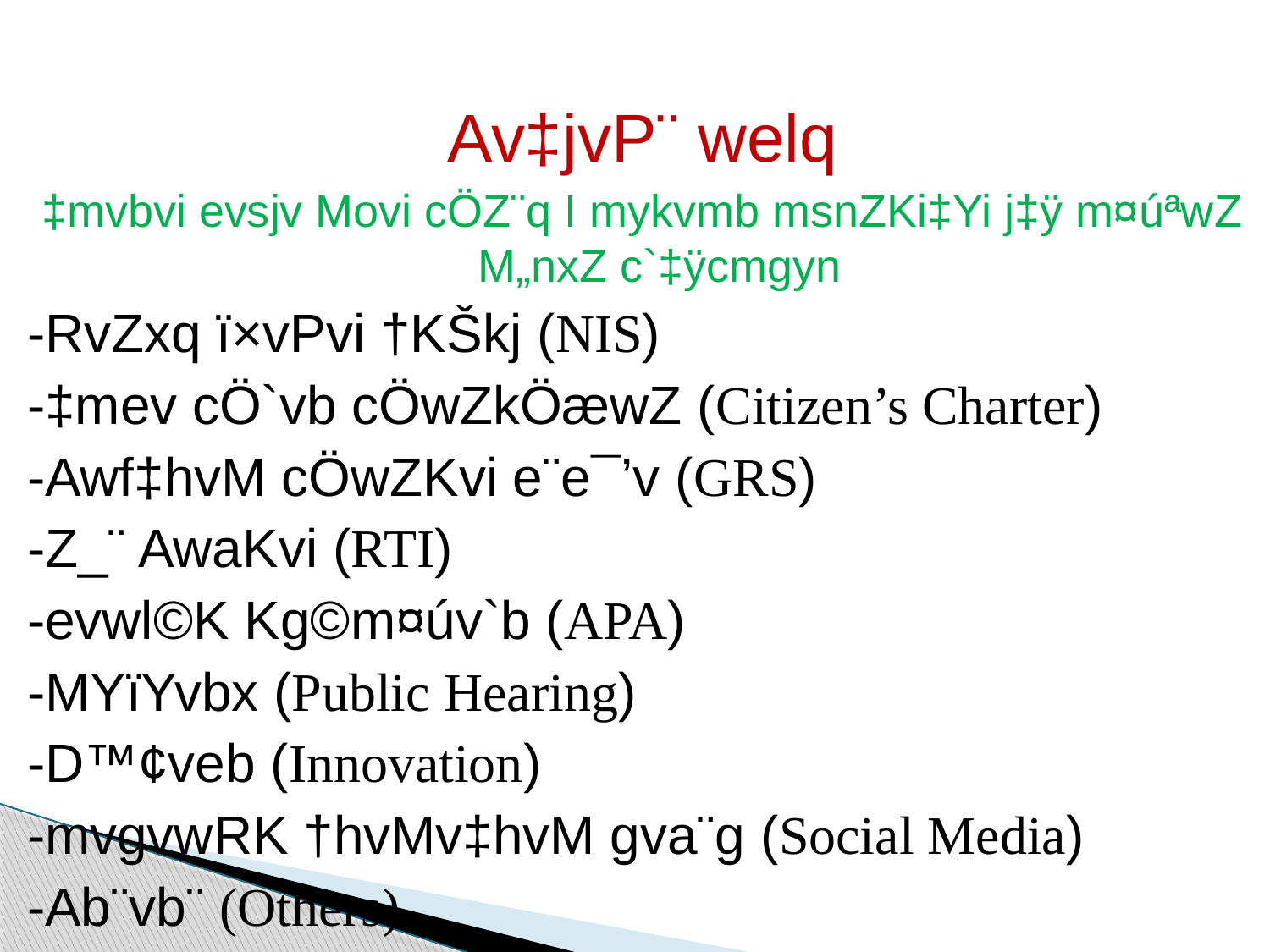

Av‡jvP¨ welq
‡mvbvi evsjv Movi cÖZ¨q I mykvmb msnZKi‡Yi j‡ÿ m¤úªwZ M„nxZ c`‡ÿcmgyn
-RvZxq ï×vPvi †KŠkj (NIS)
-‡mev cÖ`vb cÖwZkÖæwZ (Citizen’s Charter)
-Awf‡hvM cÖwZKvi e¨e¯’v (GRS)
-Z_¨ AwaKvi (RTI)
-evwl©K Kg©m¤úv`b (APA)
-MYïYvbx (Public Hearing)
-D™¢veb (Innovation)
-mvgvwRK †hvMv‡hvM gva¨g (Social Media)
-Ab¨vb¨ (Others)